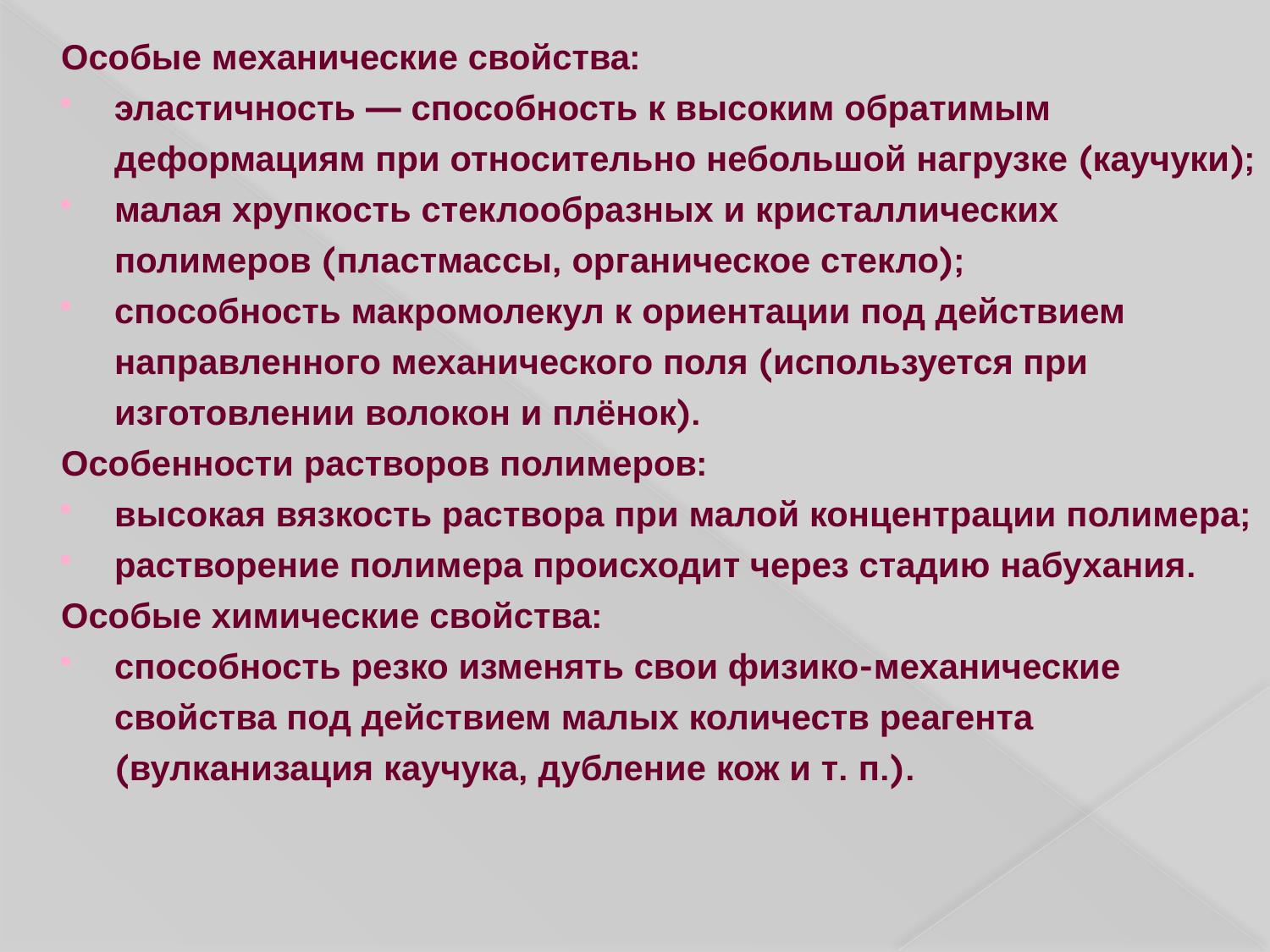

Особые механические свойства:
эластичность — способность к высоким обратимым деформациям при относительно небольшой нагрузке (каучуки);
малая хрупкость стеклообразных и кристаллических полимеров (пластмассы, органическое стекло);
способность макромолекул к ориентации под действием направленного механического поля (используется при изготовлении волокон и плёнок).
Особенности растворов полимеров:
высокая вязкость раствора при малой концентрации полимера;
растворение полимера происходит через стадию набухания.
Особые химические свойства:
способность резко изменять свои физико-механические свойства под действием малых количеств реагента (вулканизация каучука, дубление кож и т. п.).